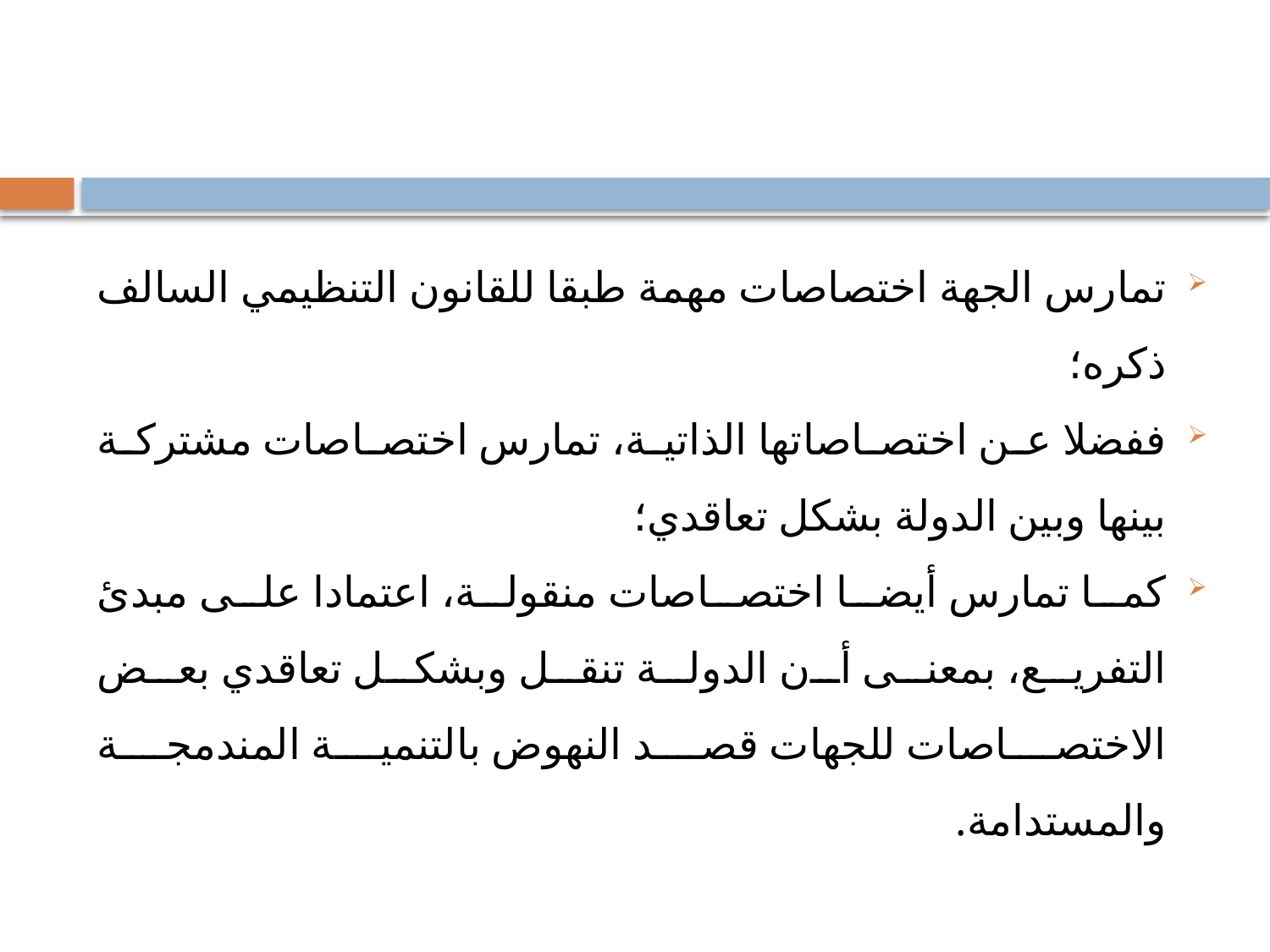

#
تمارس الجهة اختصاصات مهمة طبقا للقانون التنظيمي السالف ذكره؛
ففضلا عن اختصاصاتها الذاتية، تمارس اختصاصات مشتركة بينها وبين الدولة بشكل تعاقدي؛
كما تمارس أيضا اختصاصات منقولة، اعتمادا على مبدئ التفريع، بمعنى أن الدولة تنقل وبشكل تعاقدي بعض الاختصاصات للجهات قصد النهوض بالتنمية المندمجة والمستدامة.